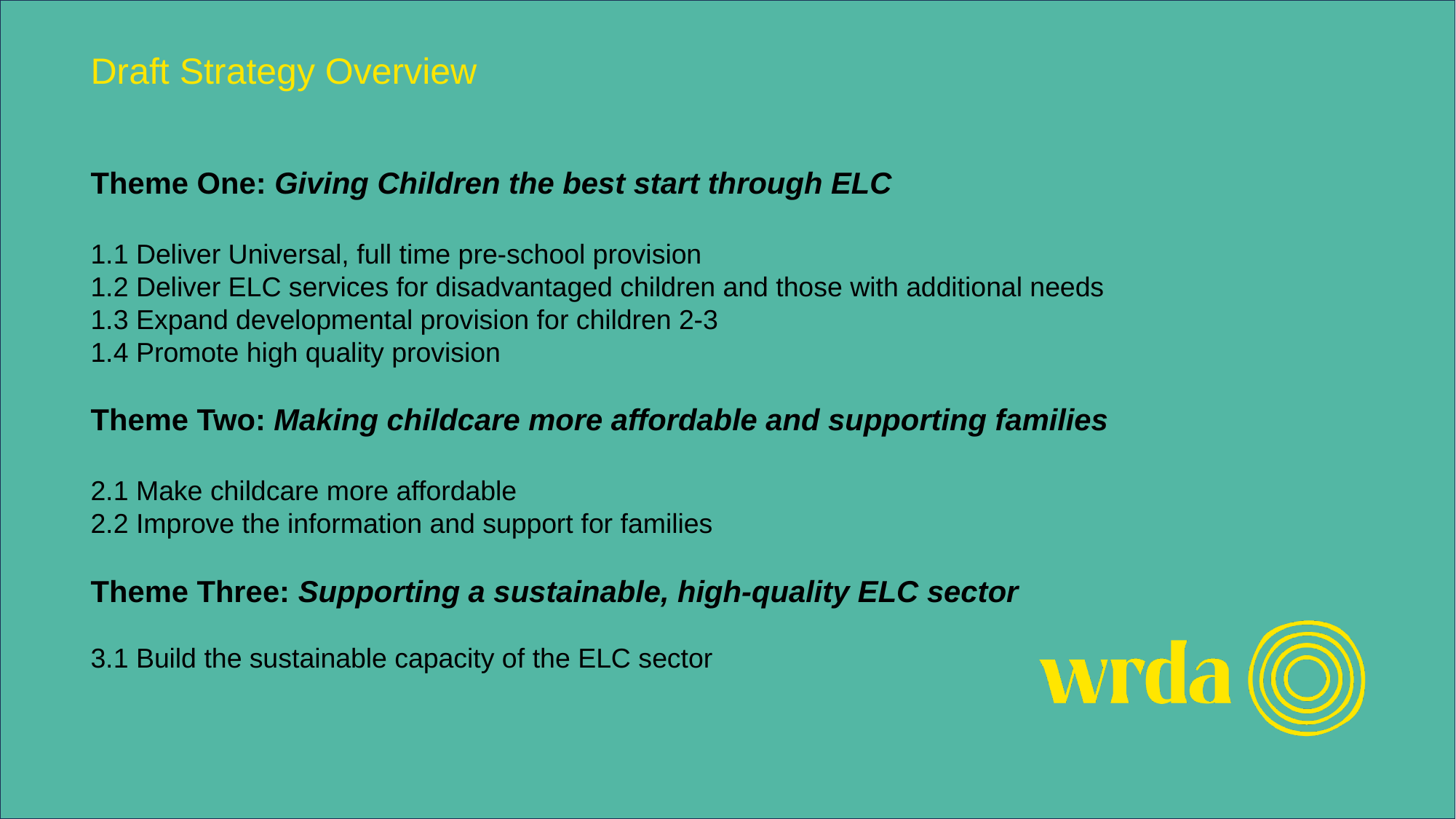

Draft Strategy Overview
Theme One: Giving Children the best start through ELC

1.1 Deliver Universal, full time pre-school provision
1.2 Deliver ELC services for disadvantaged children and those with additional needs
1.3 Expand developmental provision for children 2-3
1.4 Promote high quality provision

Theme Two: Making childcare more affordable and supporting families

2.1 Make childcare more affordable
2.2 Improve the information and support for families

Theme Three: Supporting a sustainable, high-quality ELC sector

3.1 Build the sustainable capacity of the ELC sector